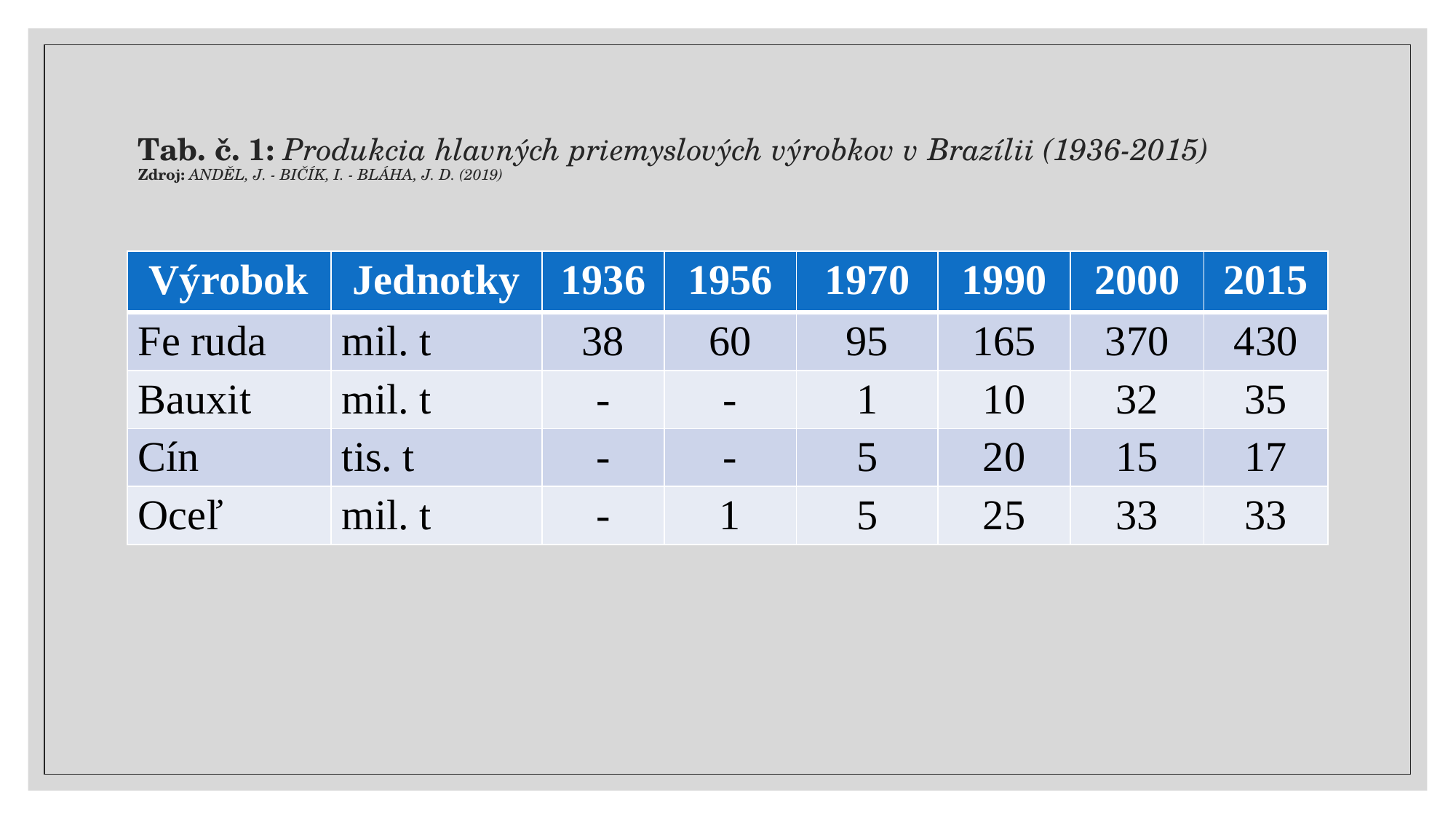

# Tab. č. 1: Produkcia hlavných priemyslových výrobkov v Brazílii (1936-2015) Zdroj: ANDĚL, J. - BIČÍK, I. - BLÁHA, J. D. (2019)
| Výrobok | Jednotky | 1936 | 1956 | 1970 | 1990 | 2000 | 2015 |
| --- | --- | --- | --- | --- | --- | --- | --- |
| Fe ruda | mil. t | 38 | 60 | 95 | 165 | 370 | 430 |
| Bauxit | mil. t | - | - | 1 | 10 | 32 | 35 |
| Cín | tis. t | - | - | 5 | 20 | 15 | 17 |
| Oceľ | mil. t | - | 1 | 5 | 25 | 33 | 33 |